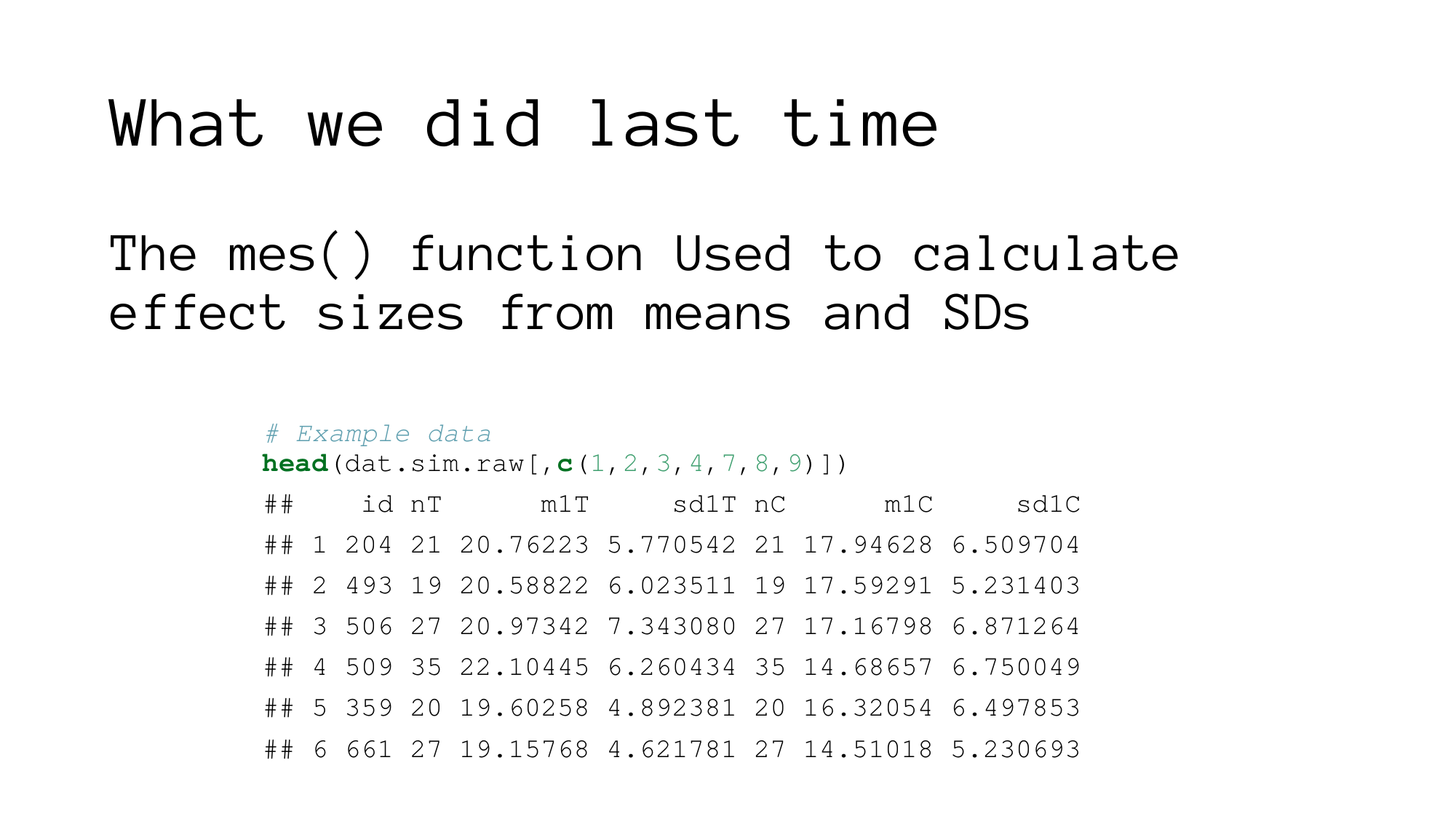

# What we did last time
The mes() function Used to calculate effect sizes from means and SDs
# Example data head(dat.sim.raw[,c(1,2,3,4,7,8,9)])
##    id nT      m1T     sd1T nC      m1C     sd1C
## 1 204 21 20.76223 5.770542 21 17.94628 6.509704
## 2 493 19 20.58822 6.023511 19 17.59291 5.231403
## 3 506 27 20.97342 7.343080 27 17.16798 6.871264
## 4 509 35 22.10445 6.260434 35 14.68657 6.750049
## 5 359 20 19.60258 4.892381 20 16.32054 6.497853
## 6 661 27 19.15768 4.621781 27 14.51018 5.230693